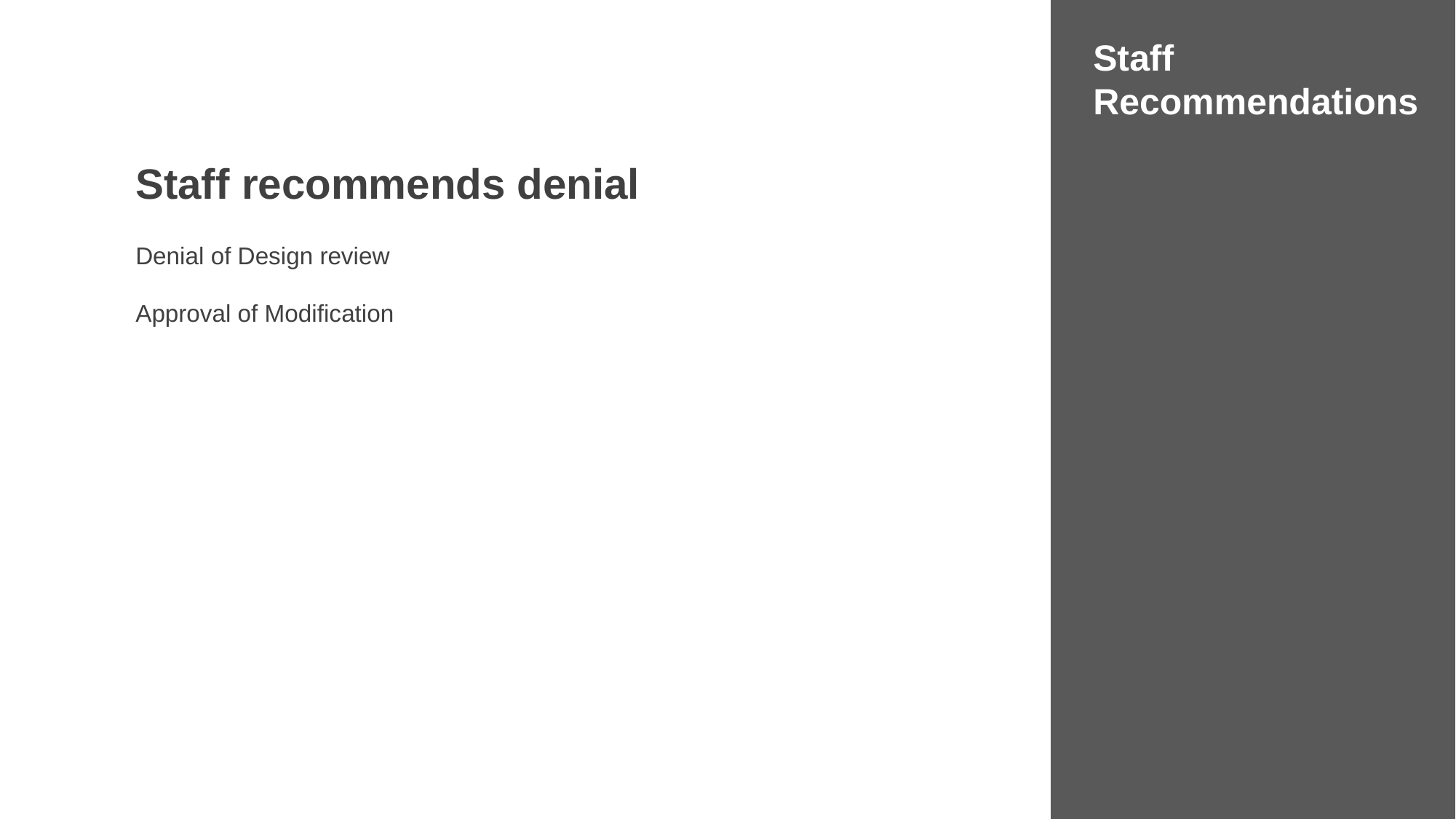

Staff Recommendations

Staff recommends denial

Denial of Design review

Approval of Modification